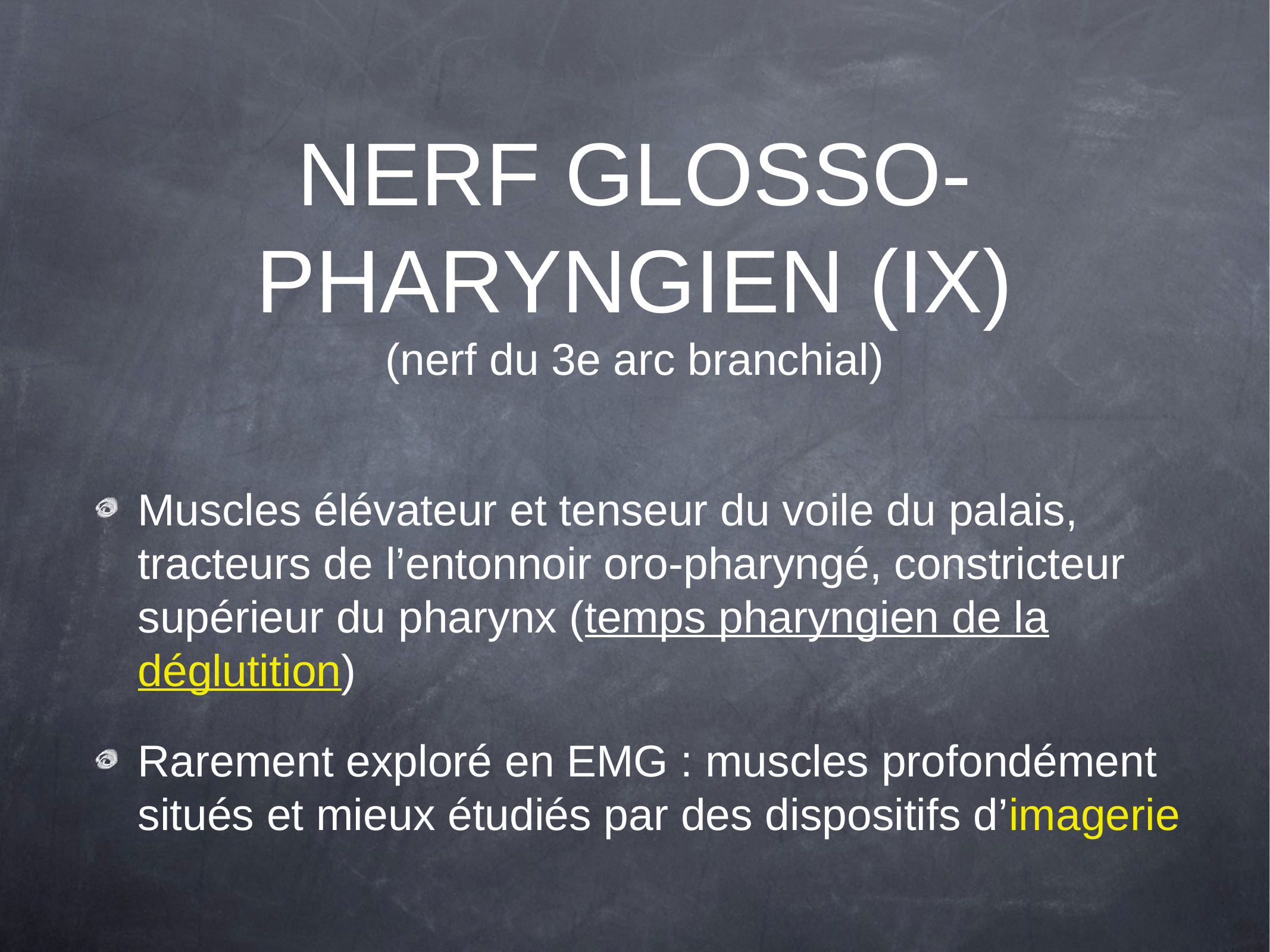

# NERF GLOSSO-PHARYNGIEN (IX) (nerf du 3e arc branchial)
Muscles élévateur et tenseur du voile du palais, tracteurs de l’entonnoir oro-pharyngé, constricteur supérieur du pharynx (temps pharyngien de la déglutition)
Rarement exploré en EMG : muscles profondément situés et mieux étudiés par des dispositifs d’imagerie